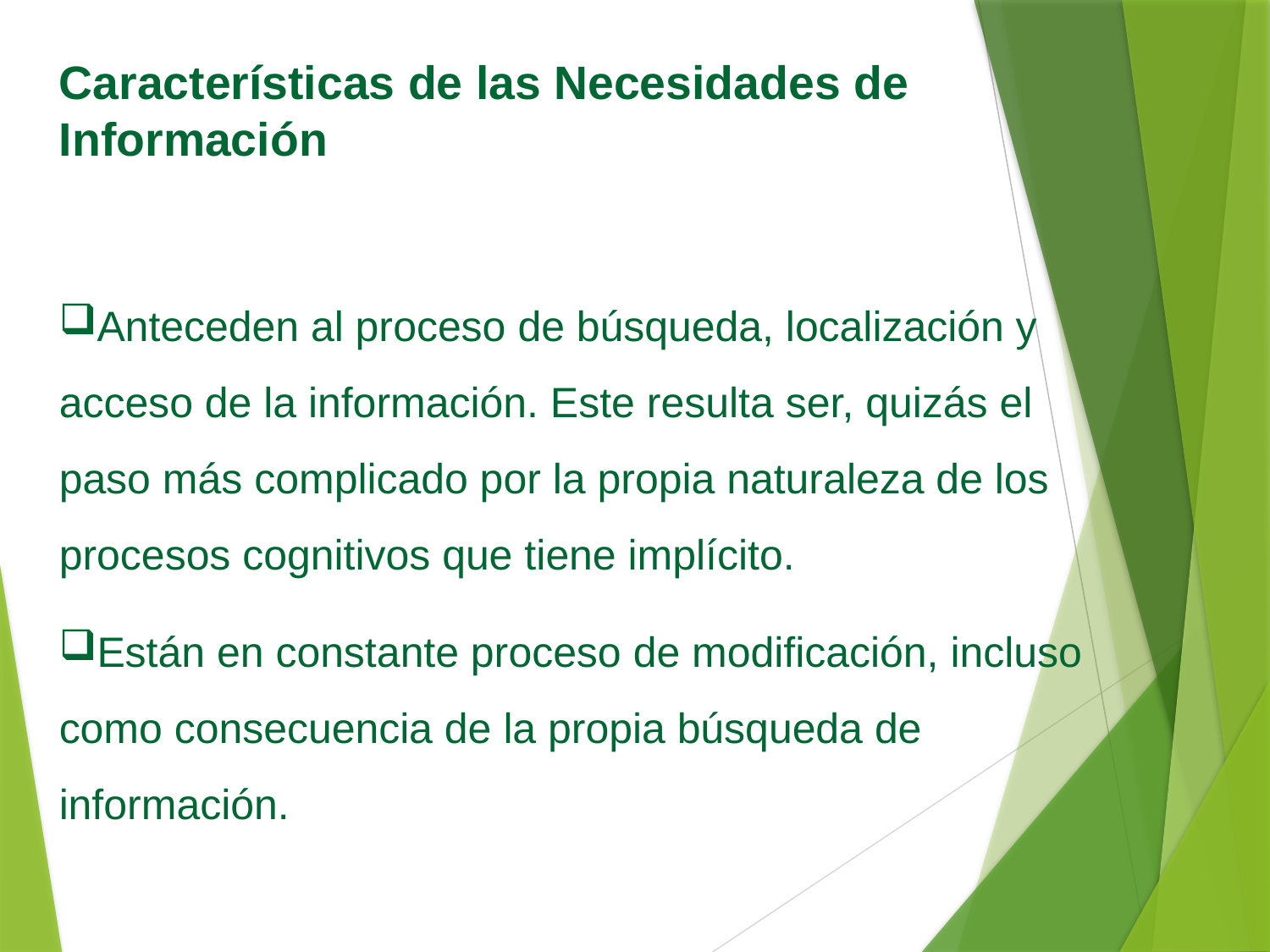

# Características de las Necesidades de Información
Anteceden al proceso de búsqueda, localización y acceso de la información. Este resulta ser, quizás el paso más complicado por la propia naturaleza de los procesos cognitivos que tiene implícito.
Están en constante proceso de modificación, incluso como consecuencia de la propia búsqueda de información.